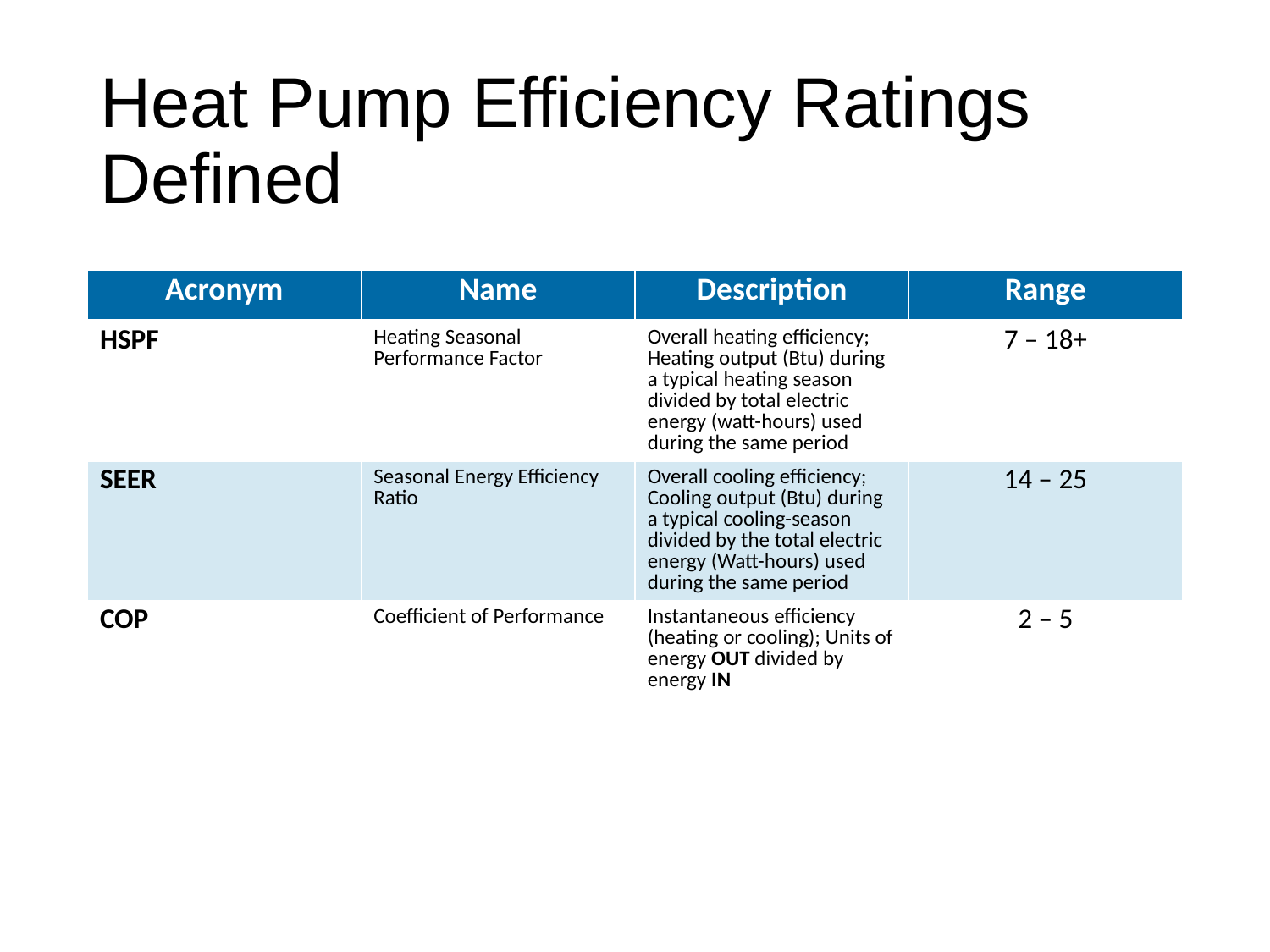

# Heat Pump Efficiency Ratings Defined
| Acronym | Name | Description | Range |
| --- | --- | --- | --- |
| HSPF | Heating Seasonal Performance Factor | Overall heating efficiency; Heating output (Btu) during a typical heating season divided by total electric energy (watt-hours) used during the same period | 7 – 18+ |
| SEER | Seasonal Energy Efficiency Ratio | Overall cooling efficiency; Cooling output (Btu) during a typical cooling-season divided by the total electric energy (Watt-hours) used during the same period | 14 – 25 |
| COP | Coefficient of Performance | Instantaneous efficiency (heating or cooling); Units of energy OUT divided by energy IN | 2 – 5 |